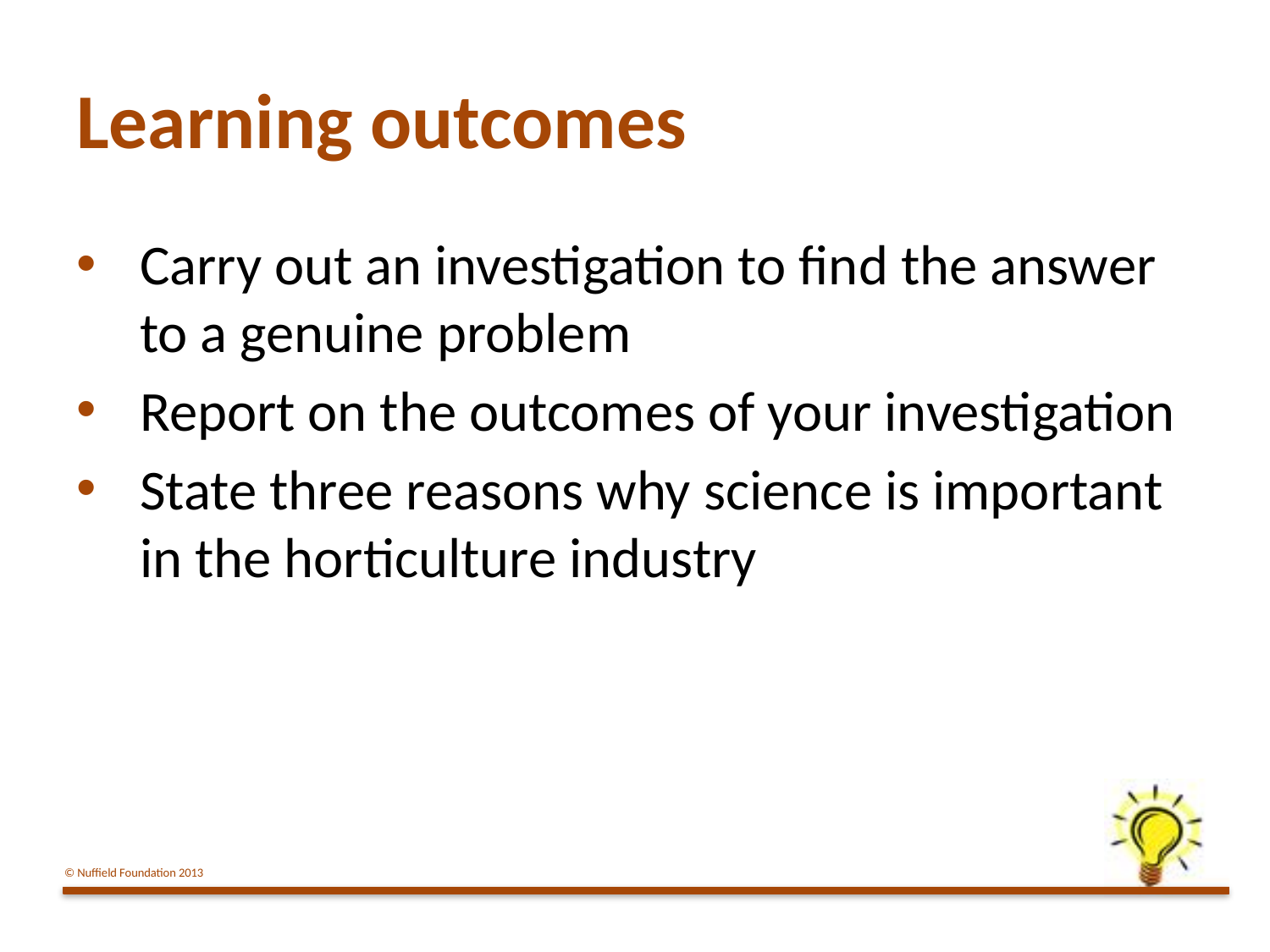

# Learning outcomes
Carry out an investigation to find the answer to a genuine problem
Report on the outcomes of your investigation
State three reasons why science is important in the horticulture industry